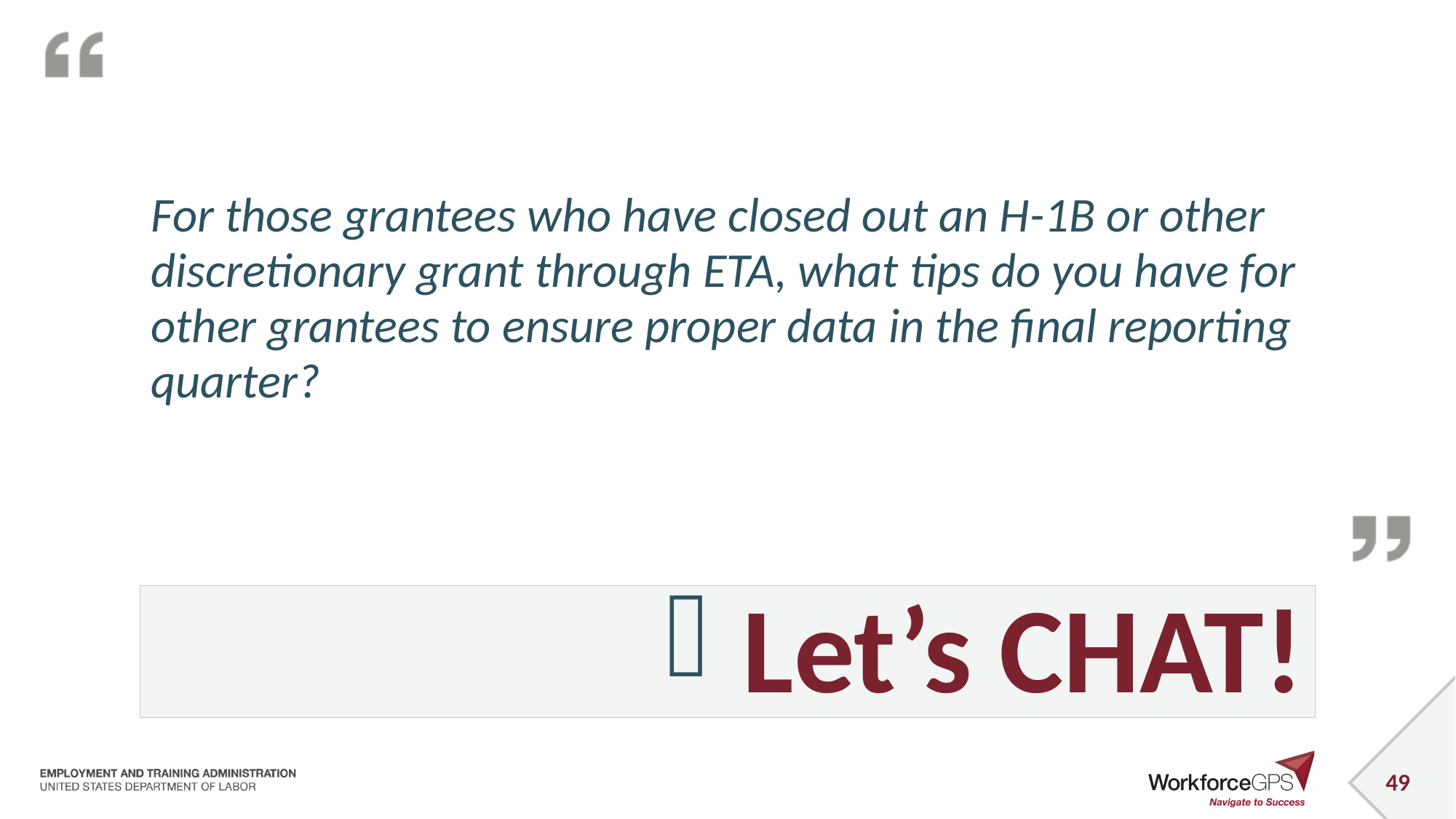

For those grantees who have closed out an H-1B or other discretionary grant through ETA, what tips do you have for other grantees to ensure proper data in the final reporting quarter?
Let’s CHAT!
49